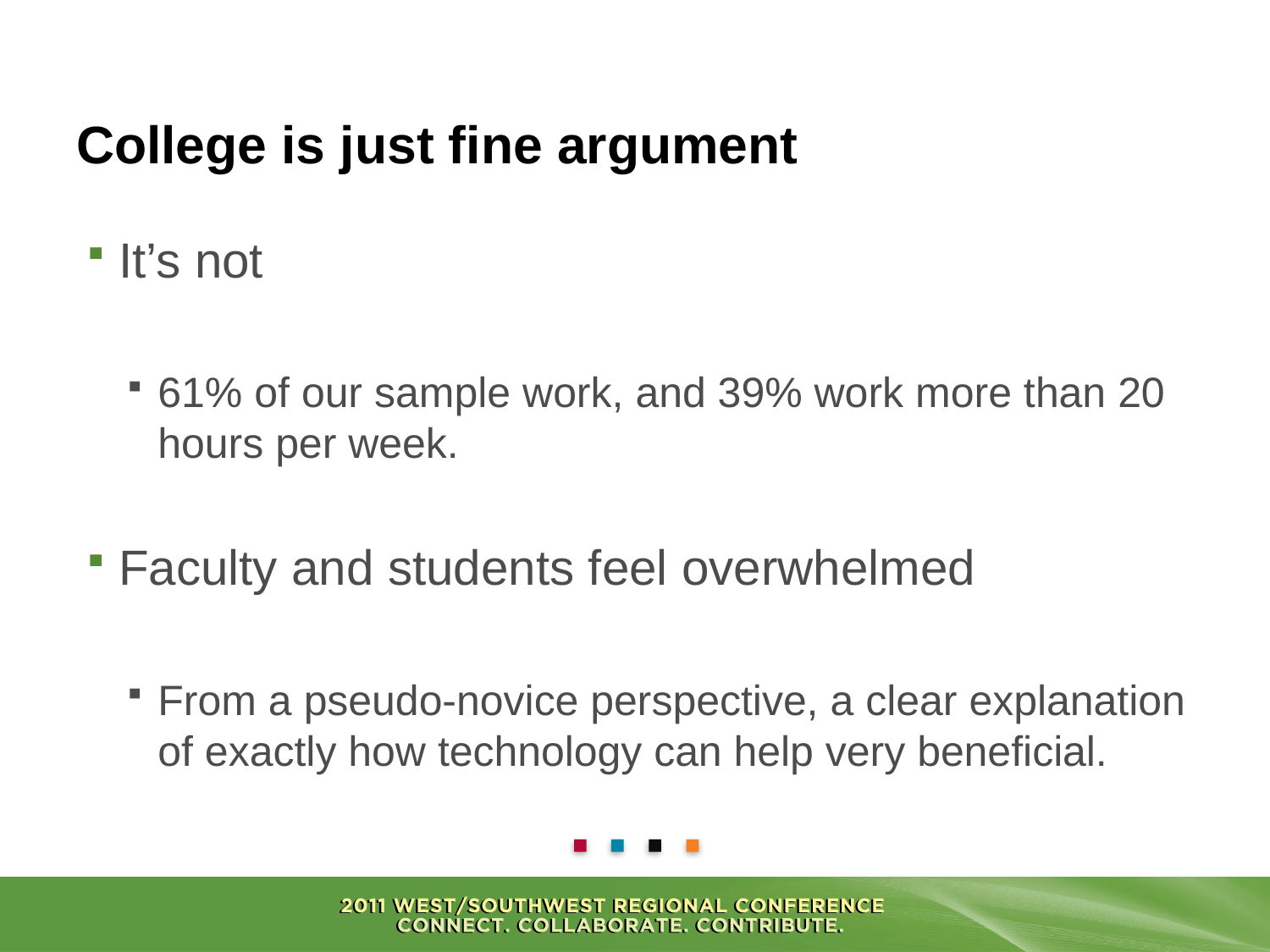

# College is just fine argument
It’s not

61% of our sample work, and 39% work more than 20 hours per week.

Faculty and students feel overwhelmed

From a pseudo-novice perspective, a clear explanation of exactly how technology can help very beneficial.